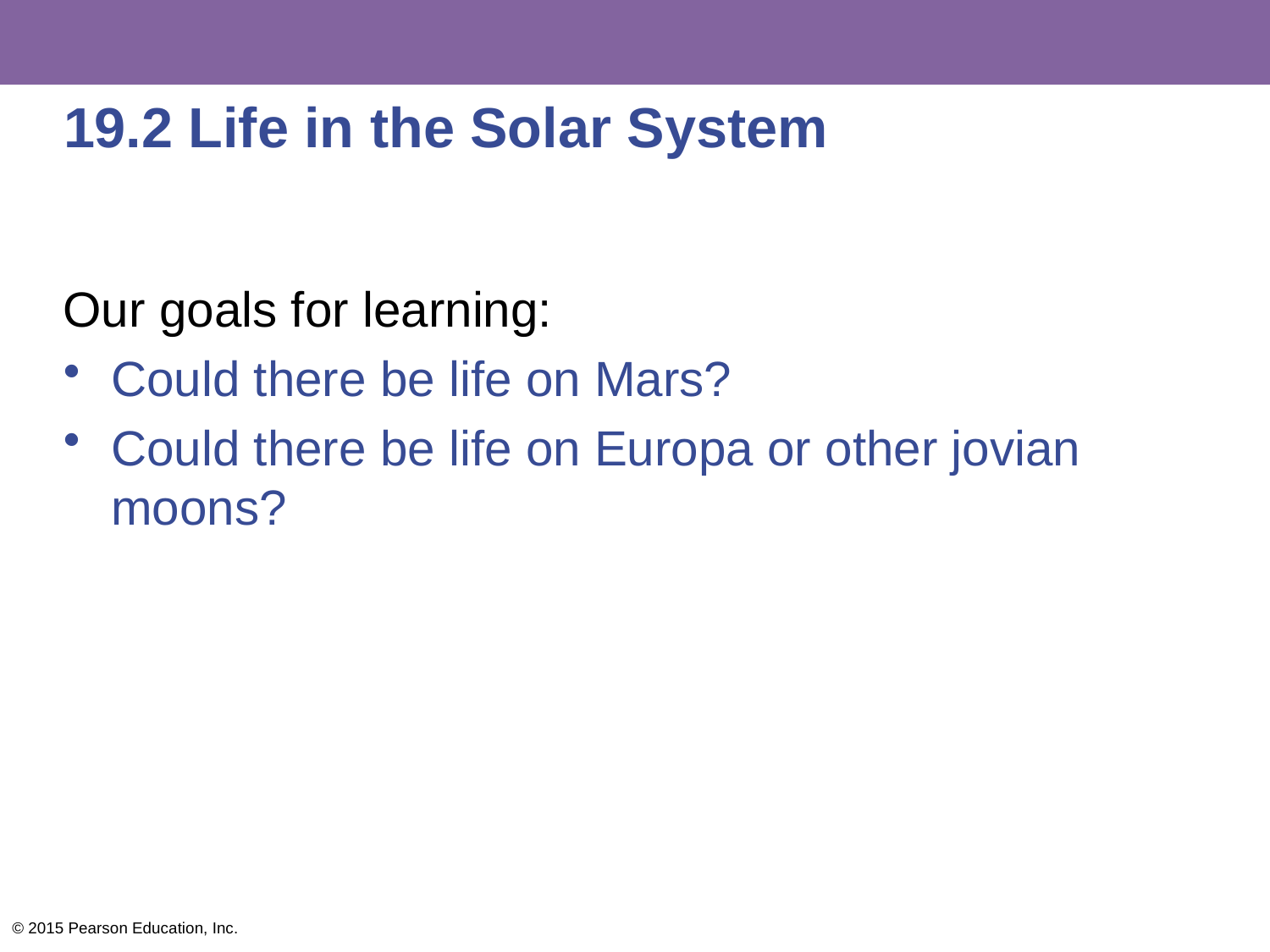

# 19.2 Life in the Solar System
Our goals for learning:
Could there be life on Mars?
Could there be life on Europa or other jovian moons?
© 2015 Pearson Education, Inc.